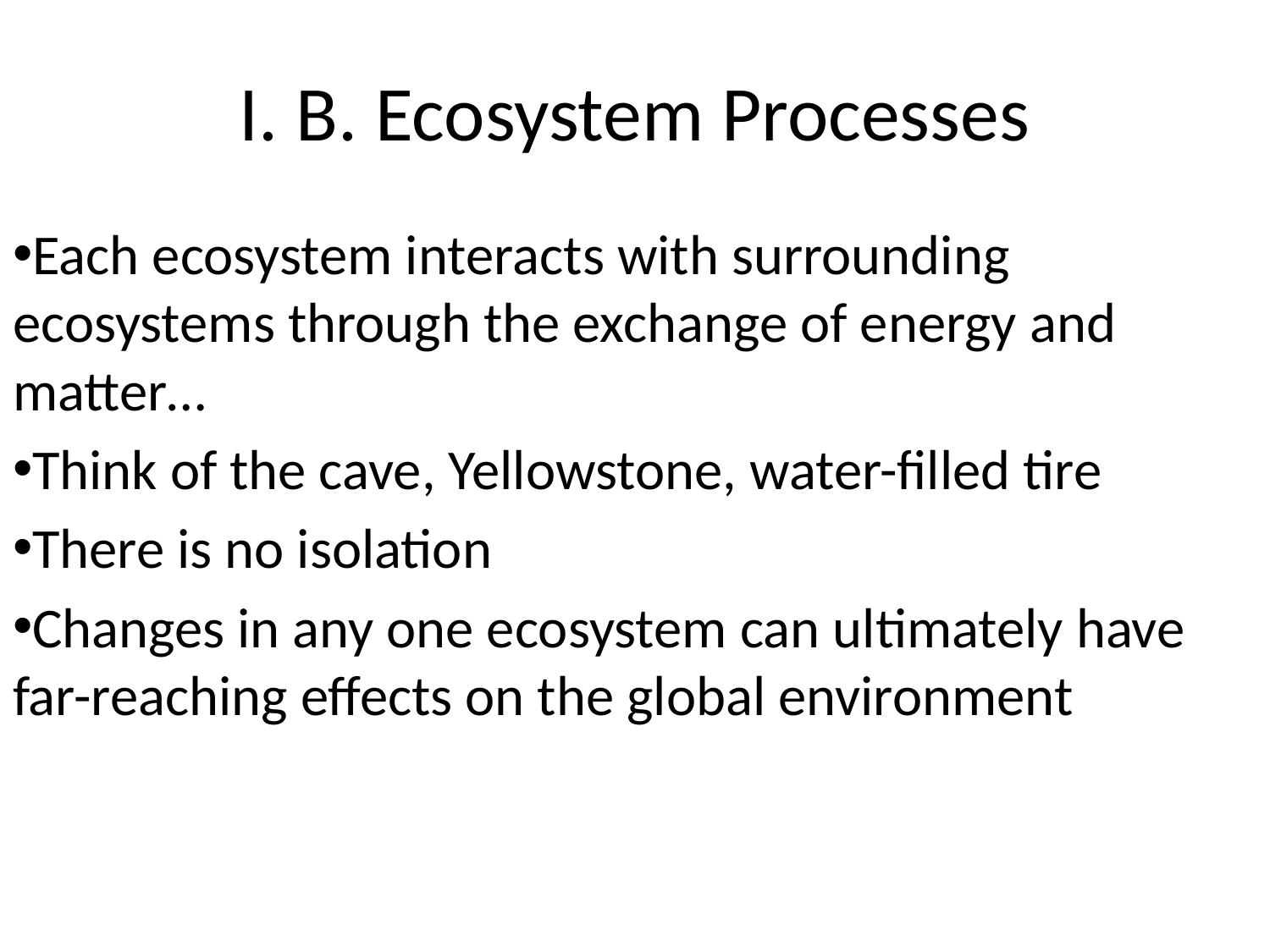

# I. B. Ecosystem Processes
Each ecosystem interacts with surrounding ecosystems through the exchange of energy and matter…
Think of the cave, Yellowstone, water-filled tire
There is no isolation
Changes in any one ecosystem can ultimately have far-reaching effects on the global environment